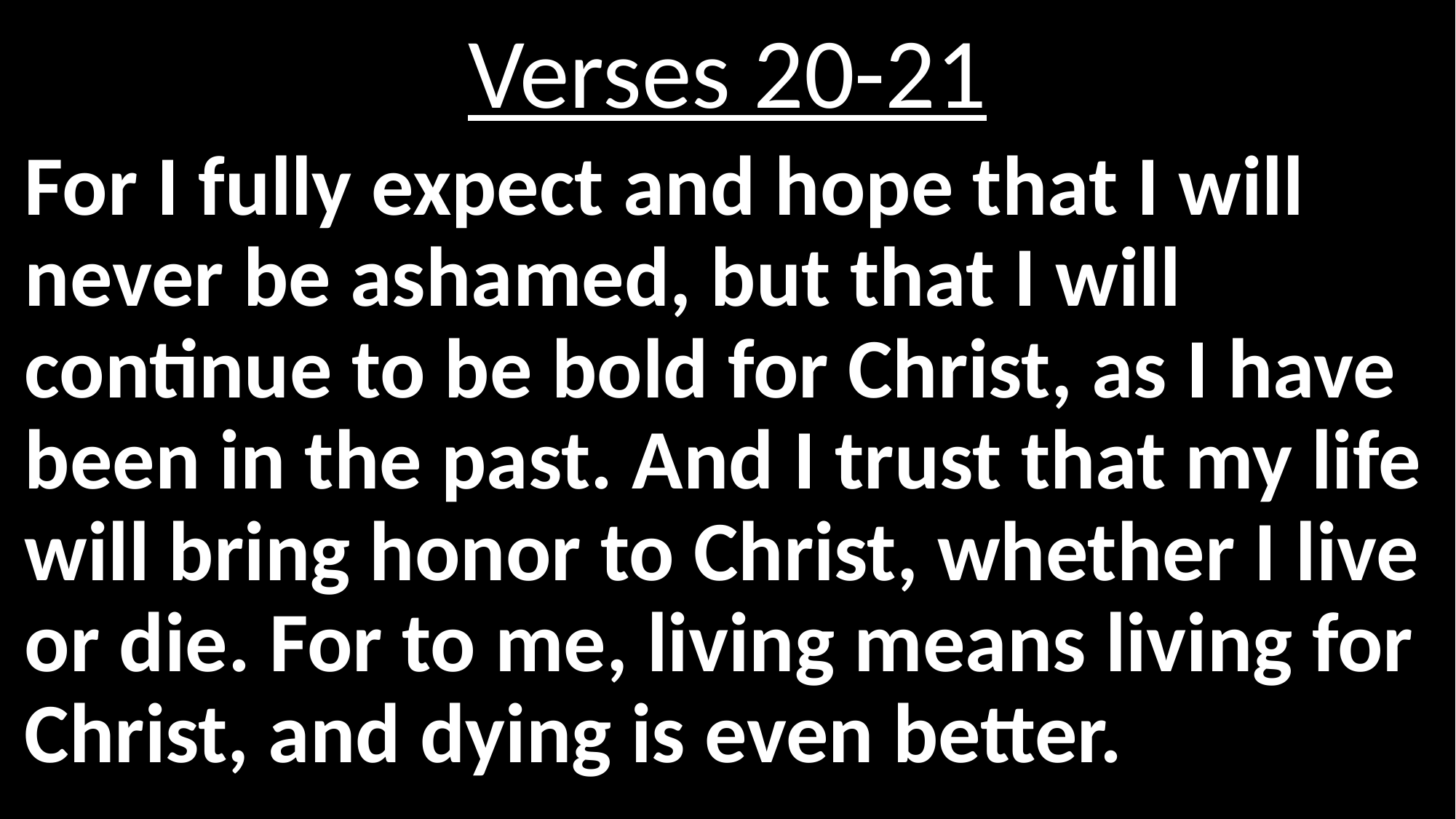

# Verses 20-21
For I fully expect and hope that I will never be ashamed, but that I will continue to be bold for Christ, as I have been in the past. And I trust that my life will bring honor to Christ, whether I live or die. For to me, living means living for Christ, and dying is even better.